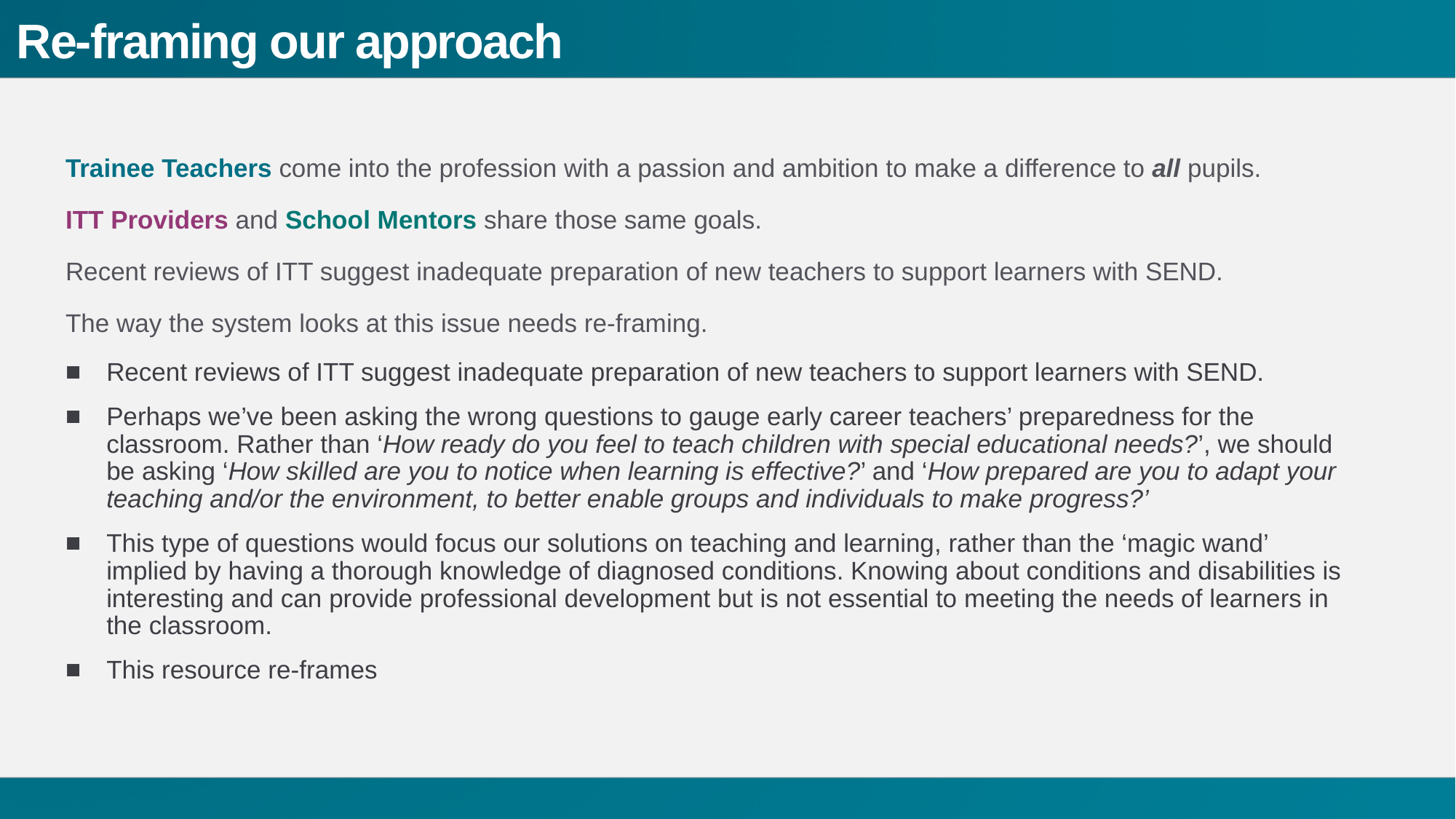

# Re-framing our approach
Trainee Teachers come into the profession with a passion and ambition to make a difference to all pupils.
ITT Providers and School Mentors share those same goals.
Recent reviews of ITT suggest inadequate preparation of new teachers to support learners with SEND.
The way the system looks at this issue needs re-framing.
Recent reviews of ITT suggest inadequate preparation of new teachers to support learners with SEND.
Perhaps we’ve been asking the wrong questions to gauge early career teachers’ preparedness for the classroom. Rather than ‘How ready do you feel to teach children with special educational needs?’, we should be asking ‘How skilled are you to notice when learning is effective?’ and ‘How prepared are you to adapt your teaching and/or the environment, to better enable groups and individuals to make progress?’
This type of questions would focus our solutions on teaching and learning, rather than the ‘magic wand’ implied by having a thorough knowledge of diagnosed conditions. Knowing about conditions and disabilities is interesting and can provide professional development but is not essential to meeting the needs of learners in the classroom.
This resource re-frames